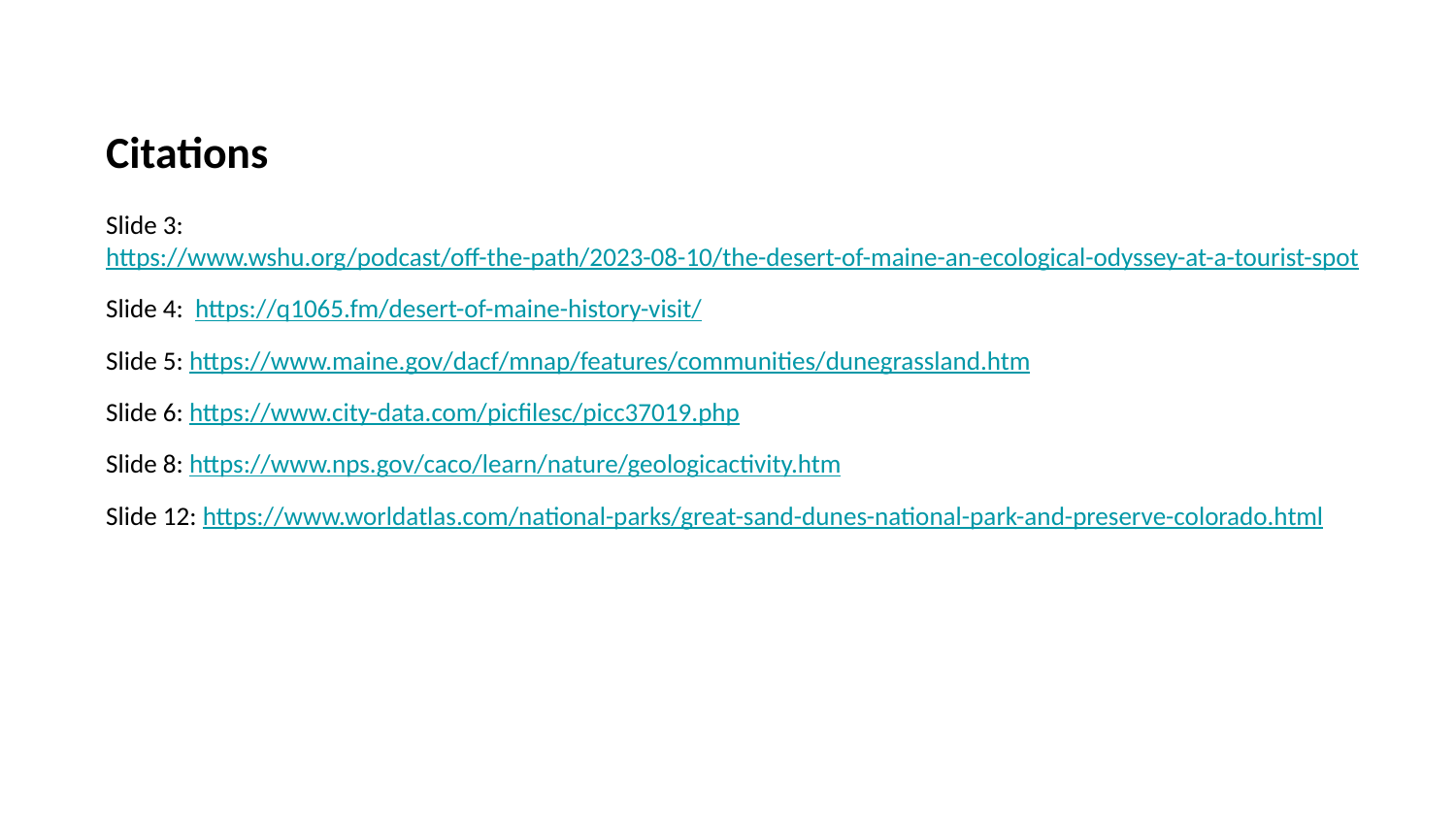

Citations

Slide 3: https://www.wshu.org/podcast/off-the-path/2023-08-10/the-desert-of-maine-an-ecological-odyssey-at-a-tourist-spot
Slide 4:  https://q1065.fm/desert-of-maine-history-visit/
Slide 5: https://www.maine.gov/dacf/mnap/features/communities/dunegrassland.htm
Slide 6: https://www.city-data.com/picfilesc/picc37019.php
Slide 8: https://www.nps.gov/caco/learn/nature/geologicactivity.htm
Slide 12: https://www.worldatlas.com/national-parks/great-sand-dunes-national-park-and-preserve-colorado.html